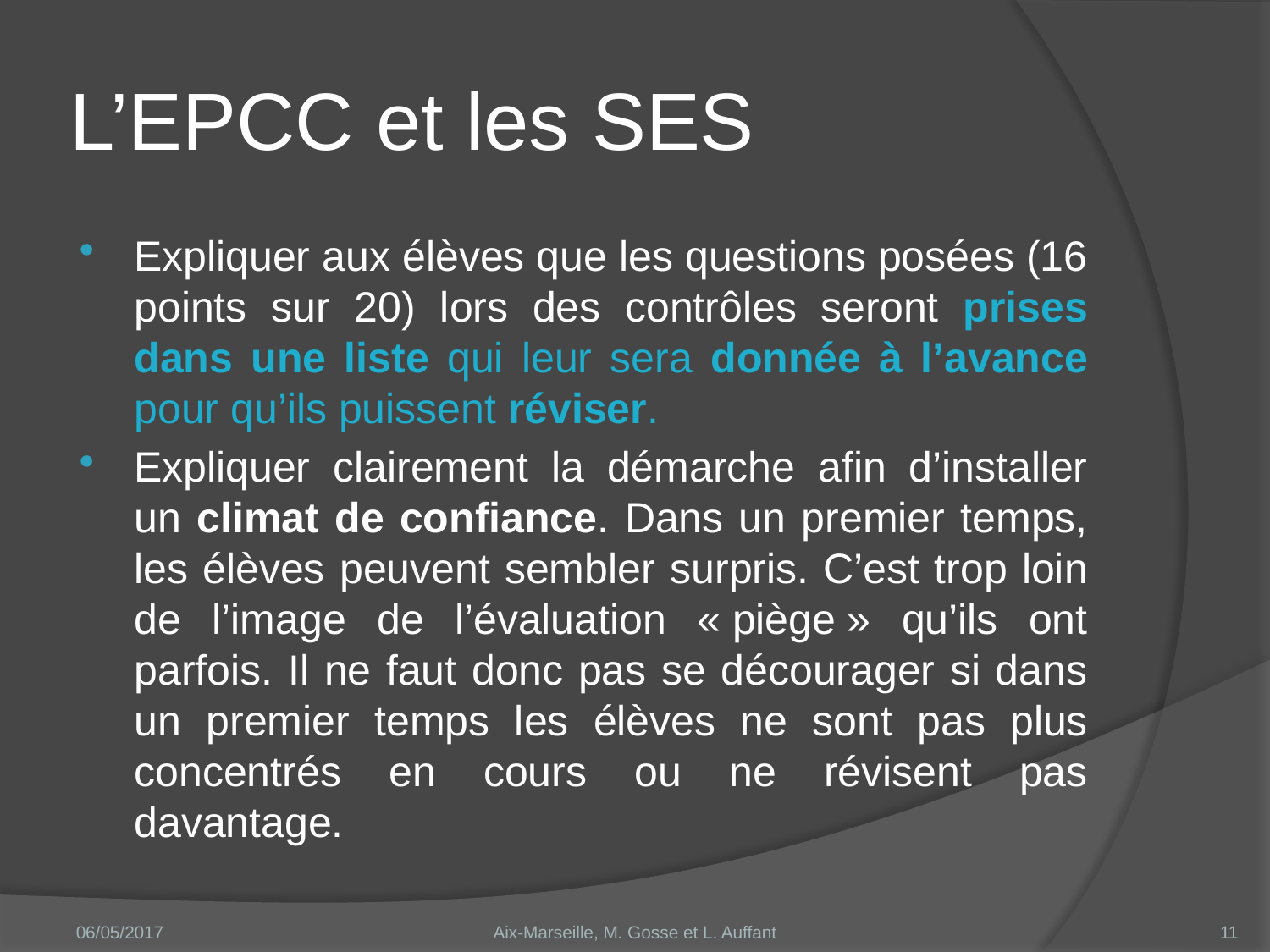

# L’EPCC et les SES
Expliquer aux élèves que les questions posées (16 points sur 20) lors des contrôles seront prises dans une liste qui leur sera donnée à l’avance pour qu’ils puissent réviser.
Expliquer clairement la démarche afin d’installer un climat de confiance. Dans un premier temps, les élèves peuvent sembler surpris. C’est trop loin de l’image de l’évaluation « piège » qu’ils ont parfois. Il ne faut donc pas se décourager si dans un premier temps les élèves ne sont pas plus concentrés en cours ou ne révisent pas davantage.
06/05/2017
Aix-Marseille, M. Gosse et L. Auffant
11